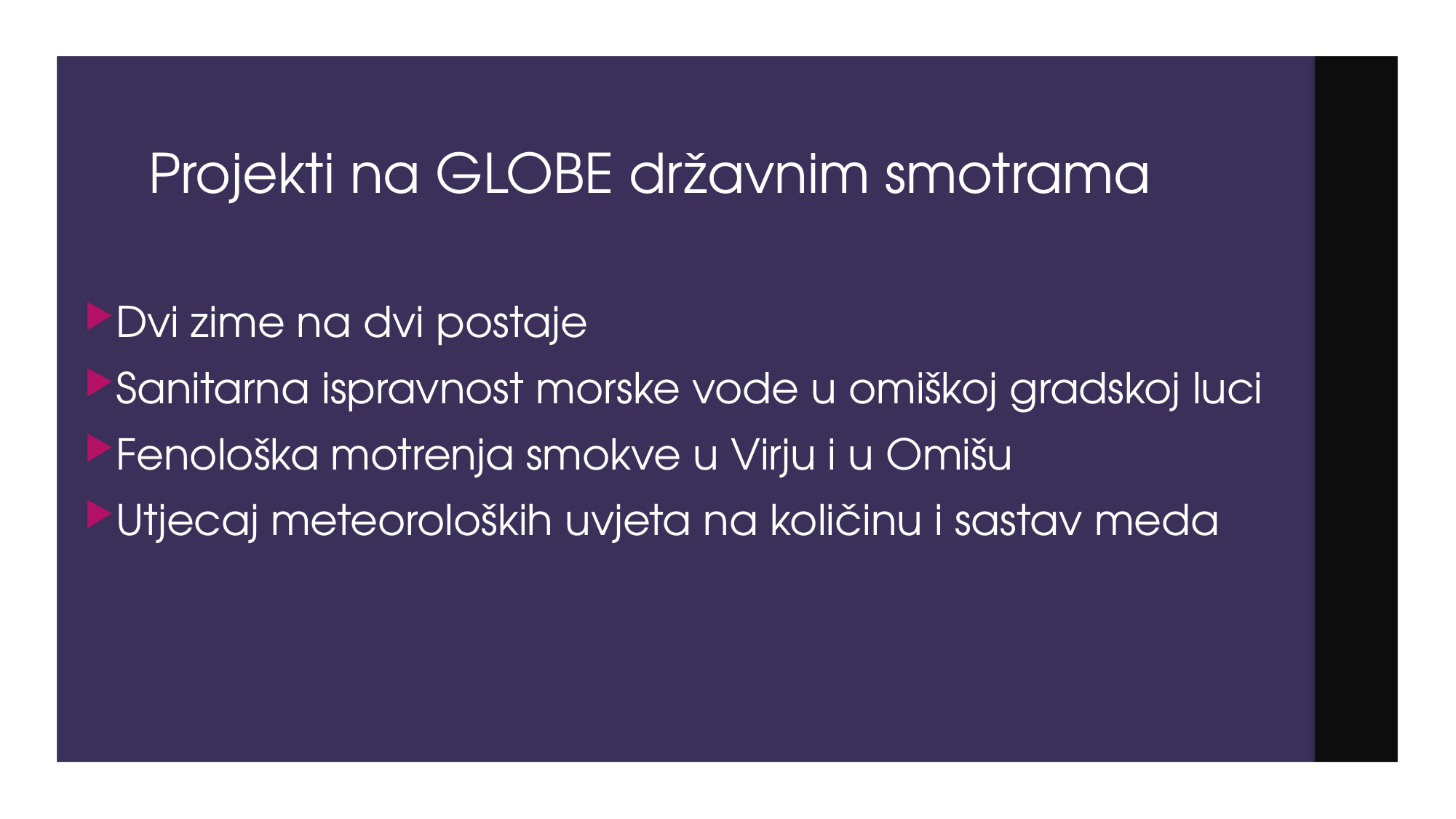

# Projekti na GLOBE državnim smotrama
Dvi zime na dvi postaje
Sanitarna ispravnost morske vode u omiškoj gradskoj luci
Fenološka motrenja smokve u Virju i u Omišu
Utjecaj meteoroloških uvjeta na količinu i sastav meda